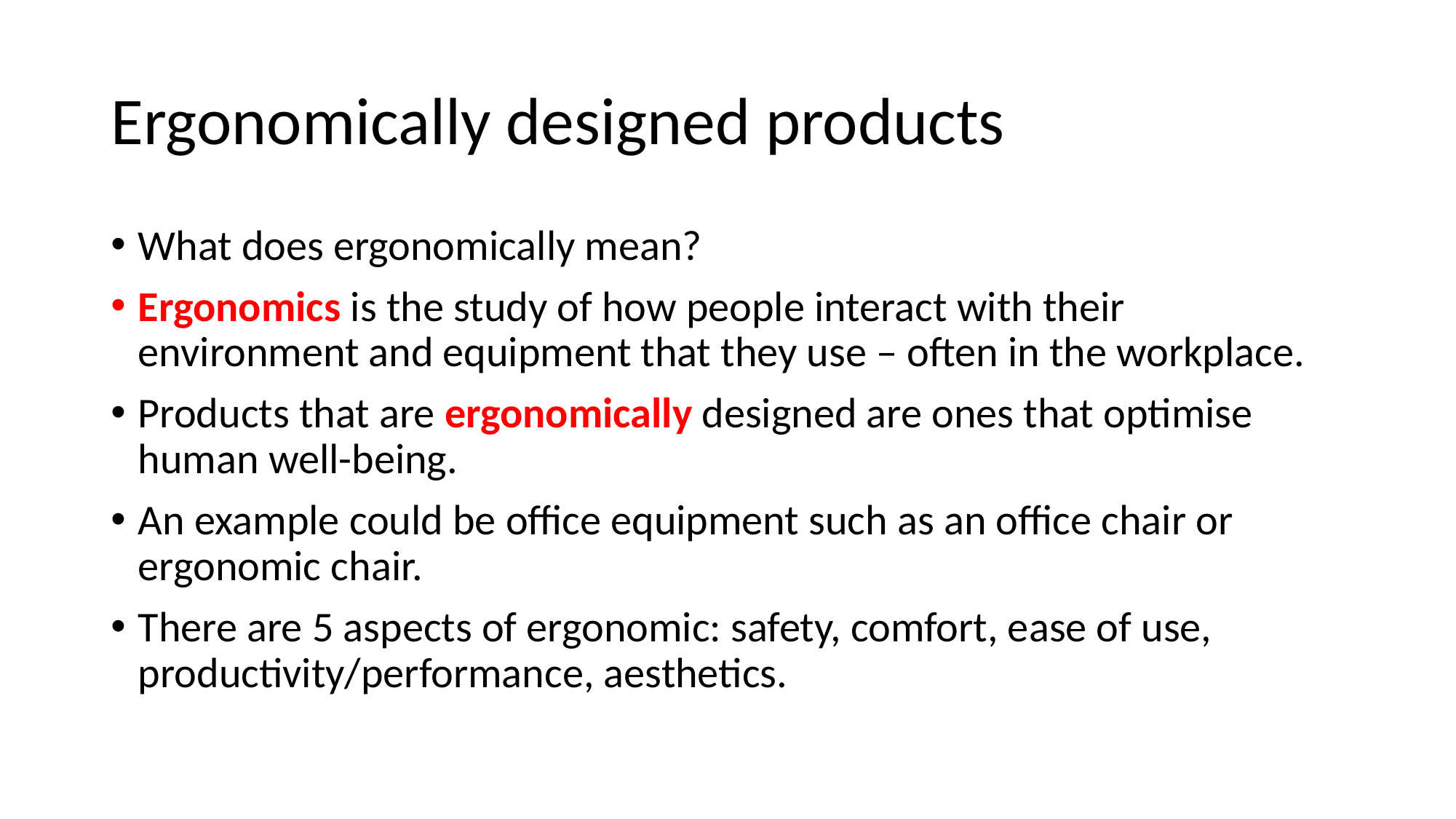

# Ergonomically designed products
What does ergonomically mean?
Ergonomics is the study of how people interact with their  environment and equipment that they use – often in the workplace.
Products that are ergonomically designed are ones that optimise human well-being.
An example could be office equipment such as an office chair or ergonomic chair.
There are 5 aspects of ergonomic: safety, comfort, ease of use, productivity/performance, aesthetics.